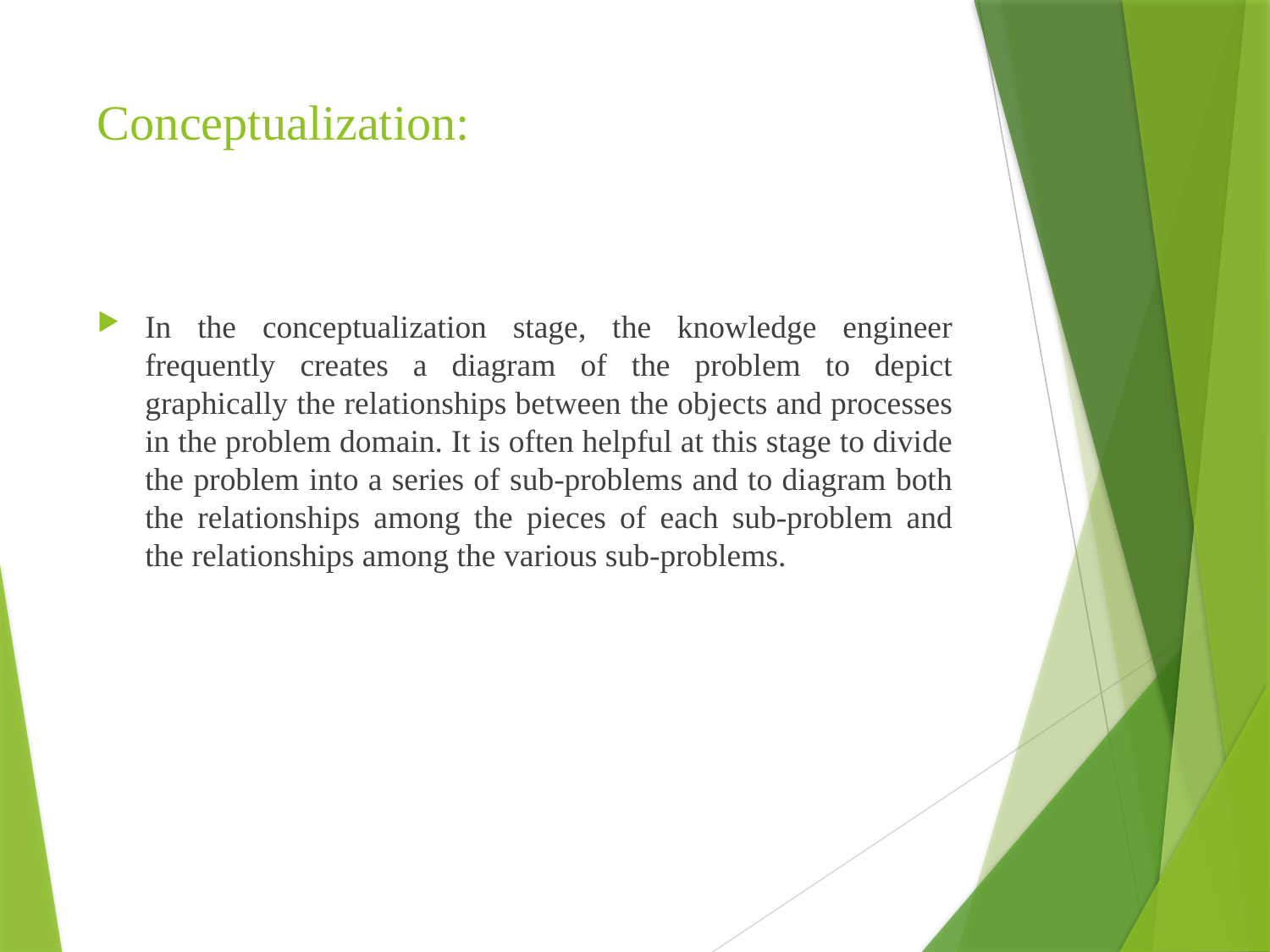

# Conceptualization:
In the conceptualization stage, the knowledge engineer frequently creates a diagram of the problem to depict graphically the relationships between the objects and processes in the problem domain. It is often helpful at this stage to divide the problem into a series of sub-problems and to diagram both the relationships among the pieces of each sub-problem and the relationships among the various sub-problems.